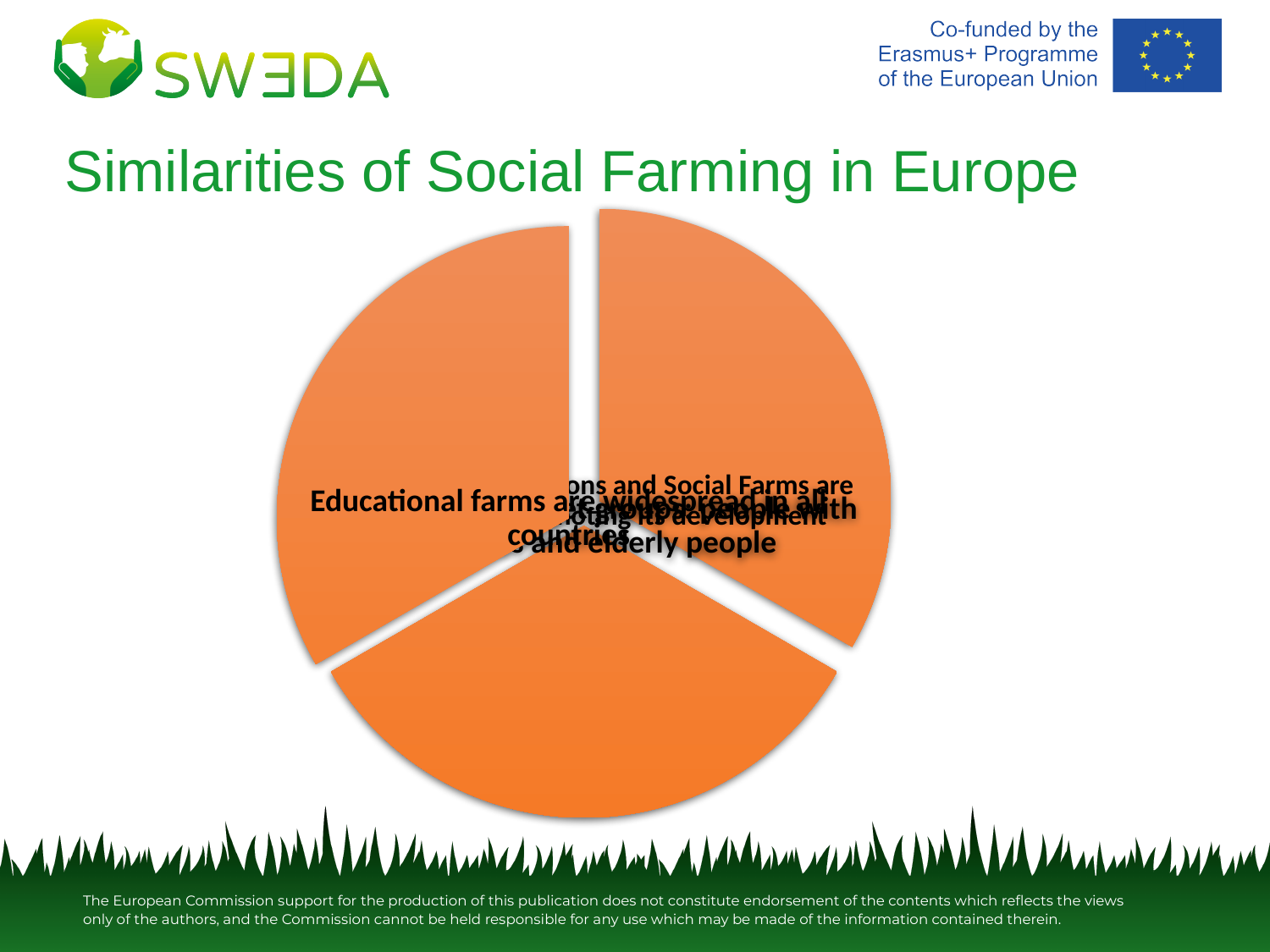

# Similarities of Social Farming in Europe
National organizations and Social Farms are working on promoting its development
Most common target groups: people with disabilities and elderly people
Educational farms are widespread in all countries